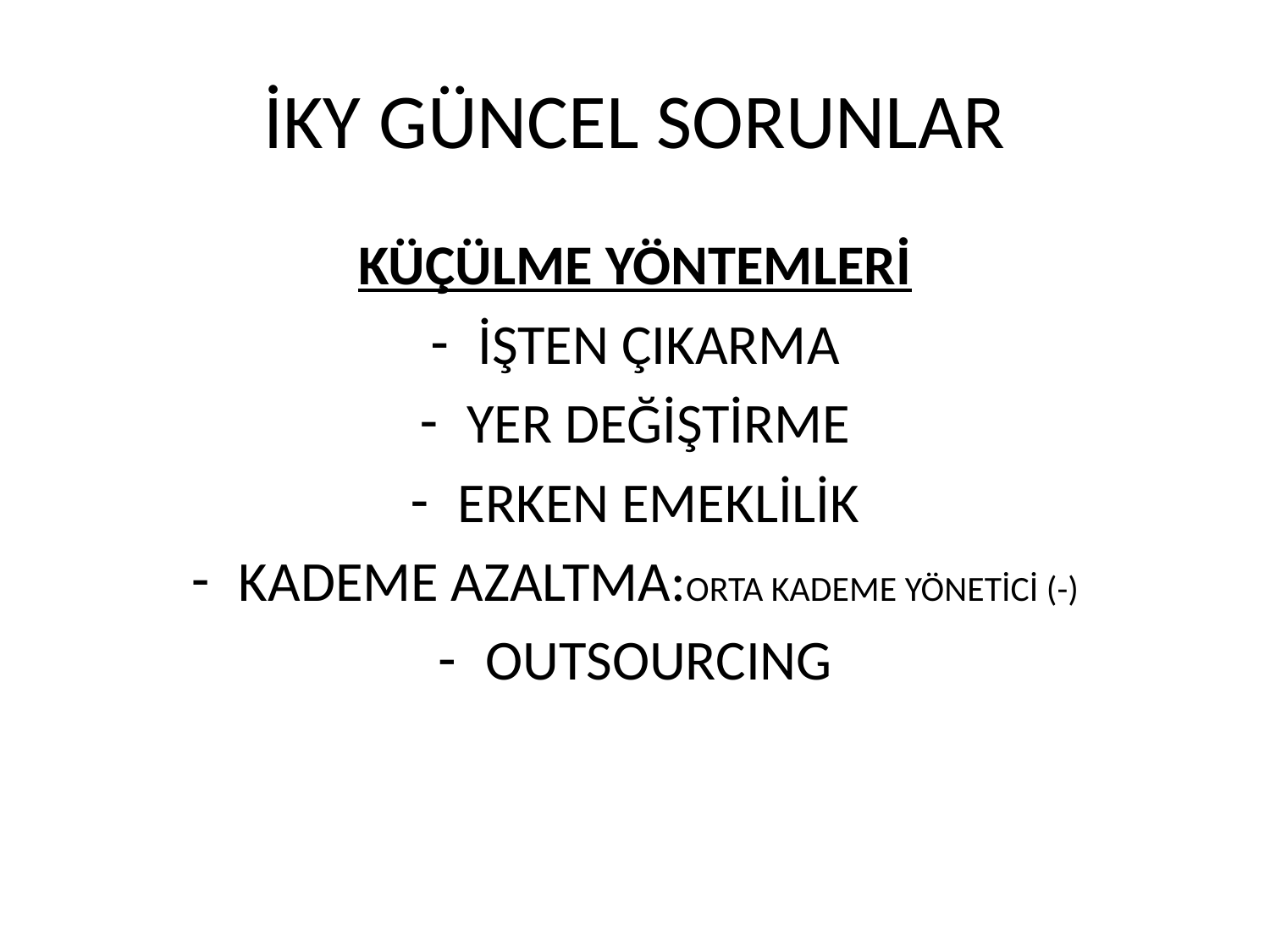

# İKY GÜNCEL SORUNLAR
KÜÇÜLME YÖNTEMLERİ
İŞTEN ÇIKARMA
YER DEĞİŞTİRME
ERKEN EMEKLİLİK
KADEME AZALTMA:ORTA KADEME YÖNETİCİ (-)
OUTSOURCING